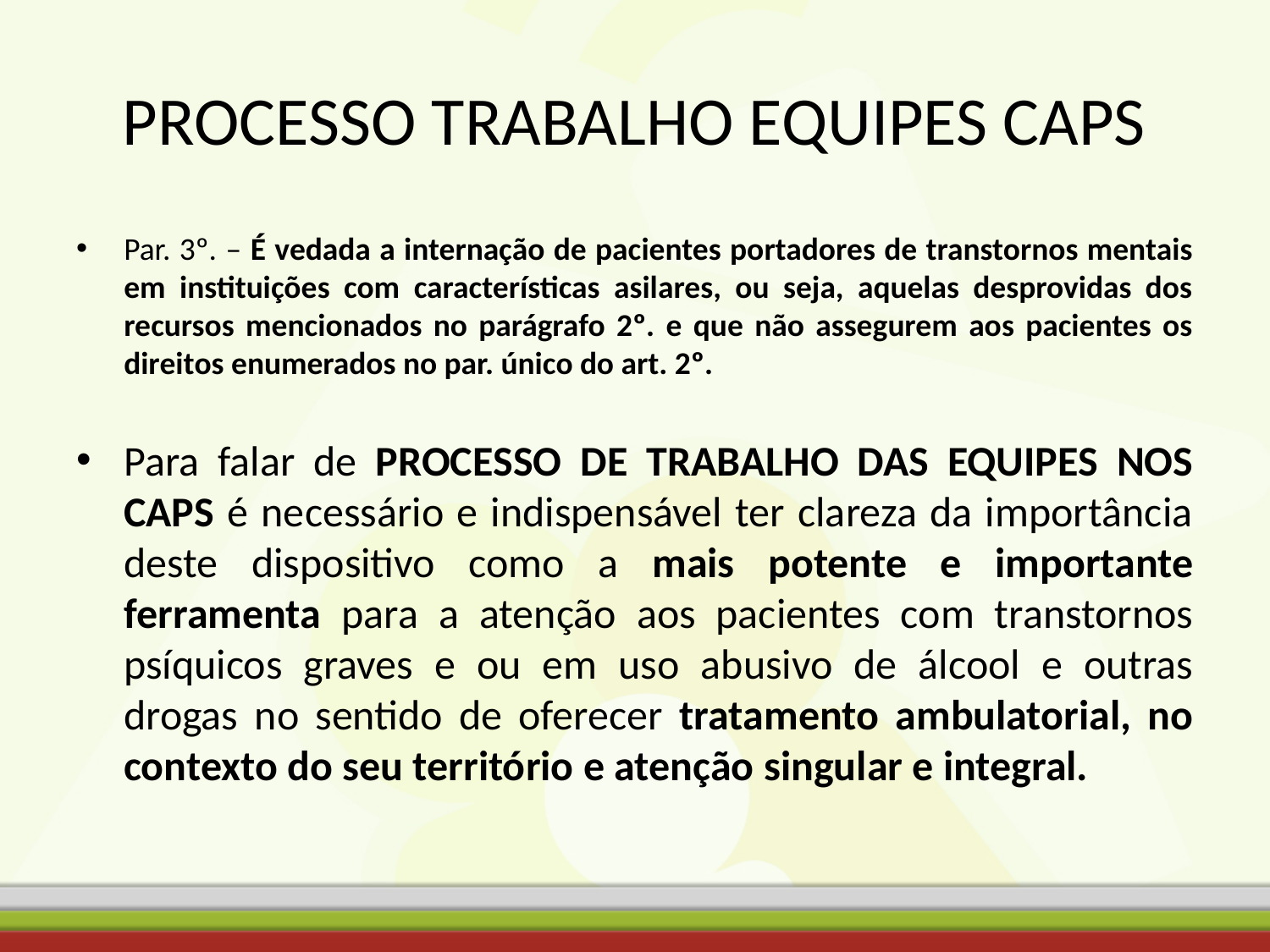

# PROCESSO TRABALHO EQUIPES CAPS
Par. 3º. – É vedada a internação de pacientes portadores de transtornos mentais em instituições com características asilares, ou seja, aquelas desprovidas dos recursos mencionados no parágrafo 2º. e que não assegurem aos pacientes os direitos enumerados no par. único do art. 2º.

Para falar de PROCESSO DE TRABALHO DAS EQUIPES NOS CAPS é necessário e indispensável ter clareza da importância deste dispositivo como a mais potente e importante ferramenta para a atenção aos pacientes com transtornos psíquicos graves e ou em uso abusivo de álcool e outras drogas no sentido de oferecer tratamento ambulatorial, no contexto do seu território e atenção singular e integral.